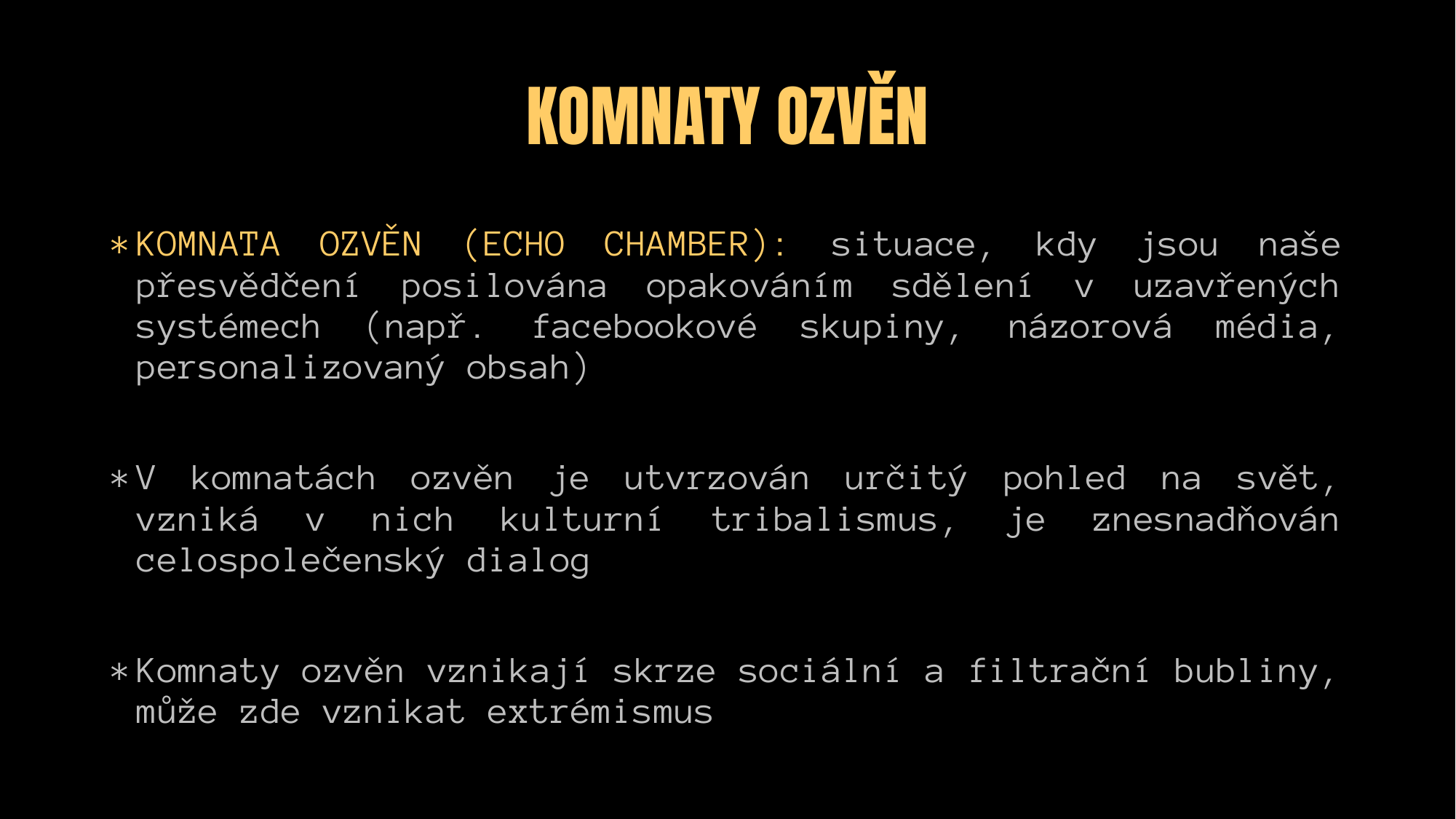

# KOMNATY OZVĚN
KOMNATA OZVĚN (ECHO CHAMBER): situace, kdy jsou naše přesvědčení posilována opakováním sdělení v uzavřených systémech (např. facebookové skupiny, názorová média, personalizovaný obsah)

V komnatách ozvěn je utvrzován určitý pohled na svět, vzniká v nich kulturní tribalismus, je znesnadňován celospolečenský dialog

Komnaty ozvěn vznikají skrze sociální a filtrační bubliny, může zde vznikat extrémismus